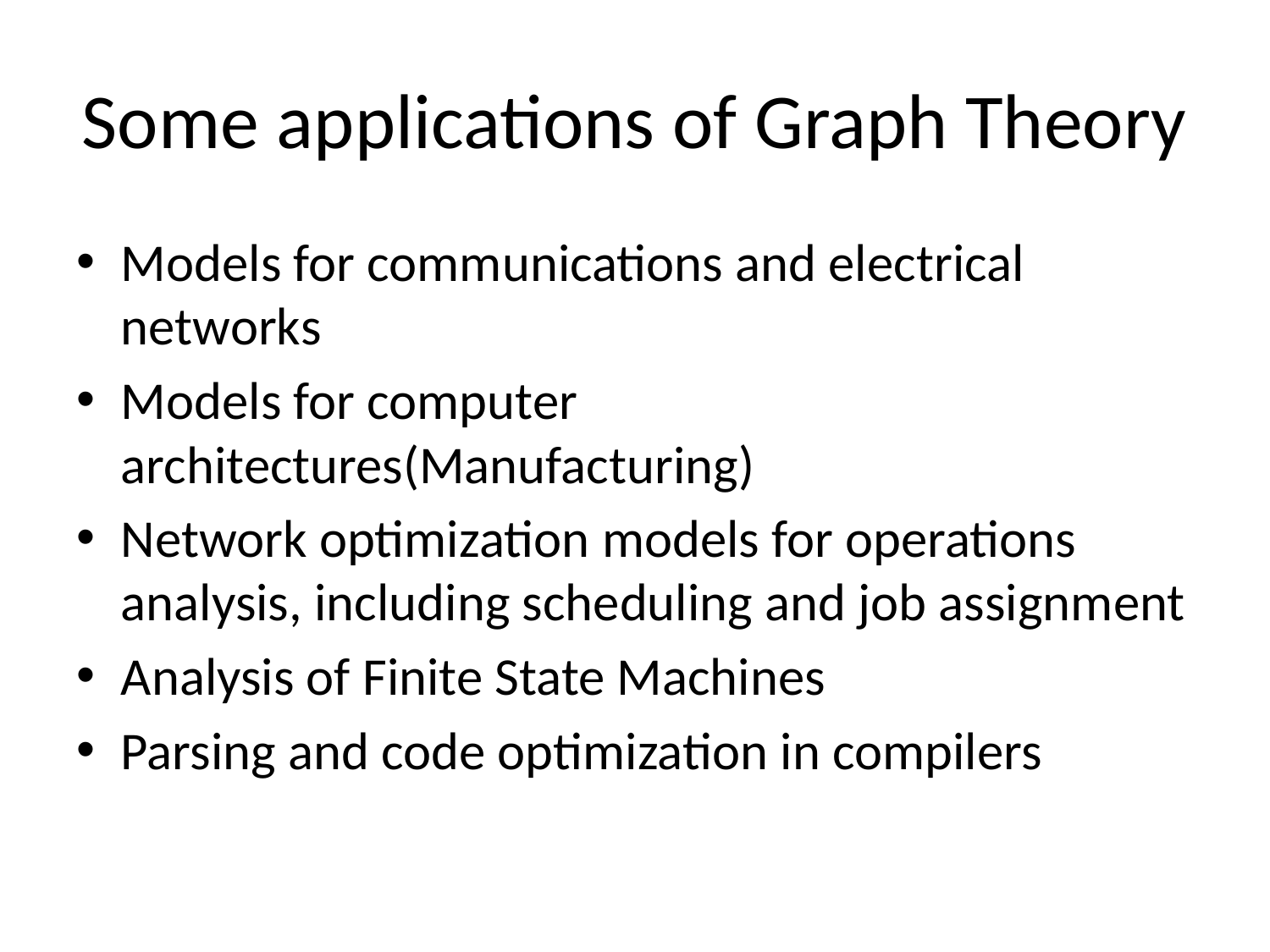

# Some applications of Graph Theory
Models for communications and electrical networks
Models for computer architectures(Manufacturing)
Network optimization models for operations analysis, including scheduling and job assignment
Analysis of Finite State Machines
Parsing and code optimization in compilers